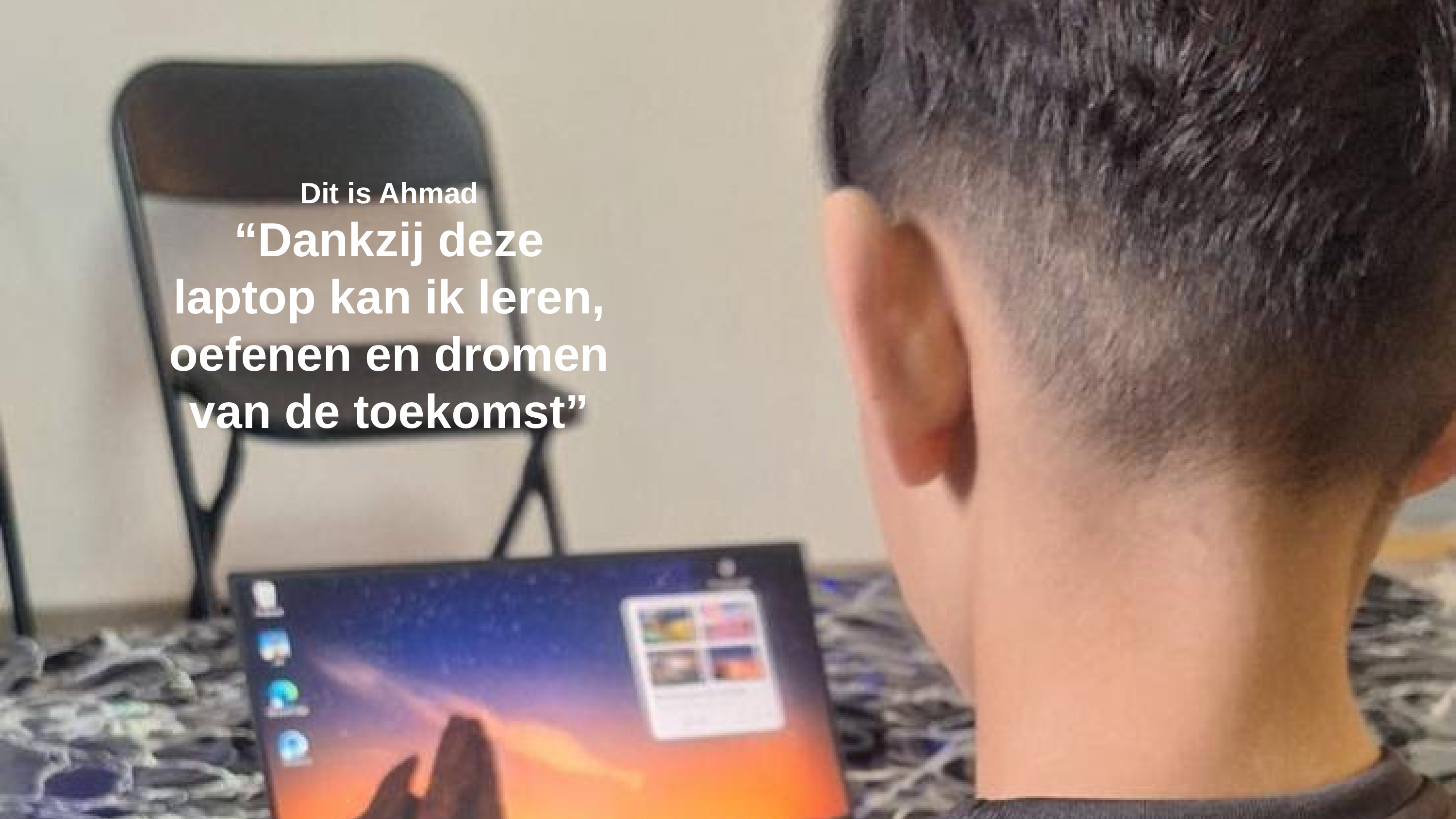

Dit is Ahmad
“Dankzij deze laptop kan ik leren, oefenen en dromen van de toekomst”